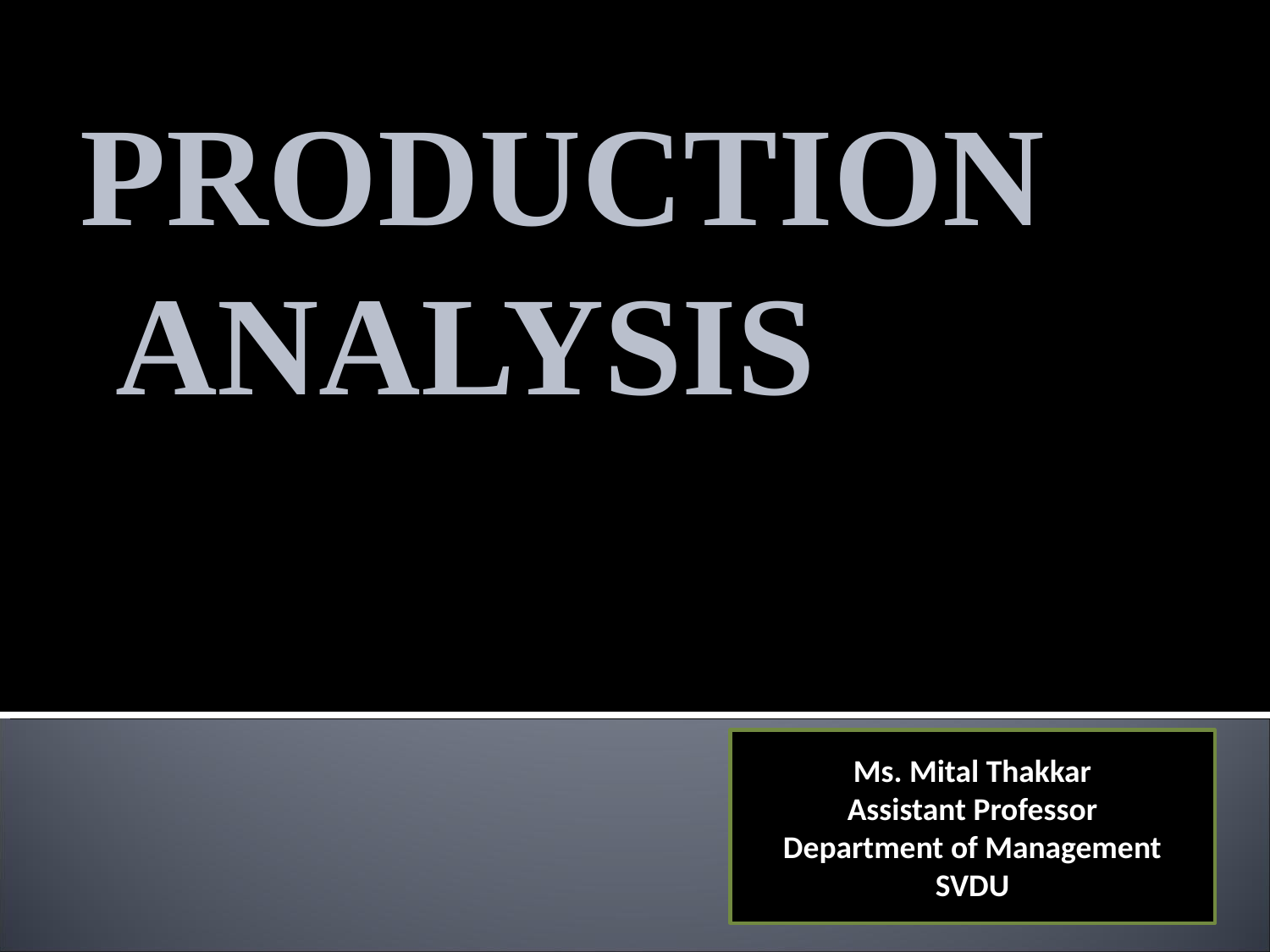

# PRODUCTION  ANALYSIS

Ms. Mital Thakkar
Assistant Professor
Department of Management
SVDU